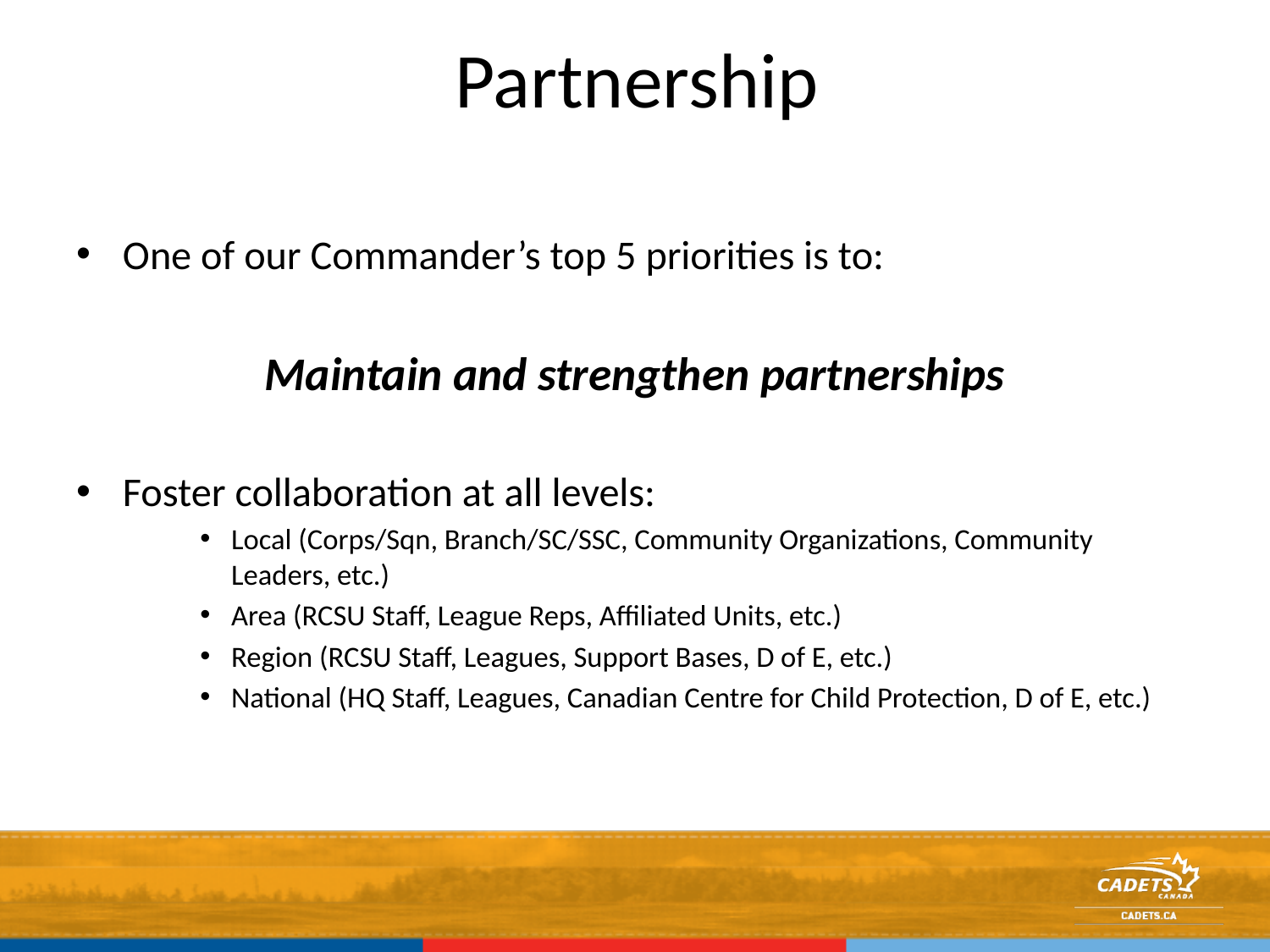

# Partnership
One of our Commander’s top 5 priorities is to:

Maintain and strengthen partnerships

Foster collaboration at all levels:
Local (Corps/Sqn, Branch/SC/SSC, Community Organizations, Community Leaders, etc.)
Area (RCSU Staff, League Reps, Affiliated Units, etc.)
Region (RCSU Staff, Leagues, Support Bases, D of E, etc.)
National (HQ Staff, Leagues, Canadian Centre for Child Protection, D of E, etc.)